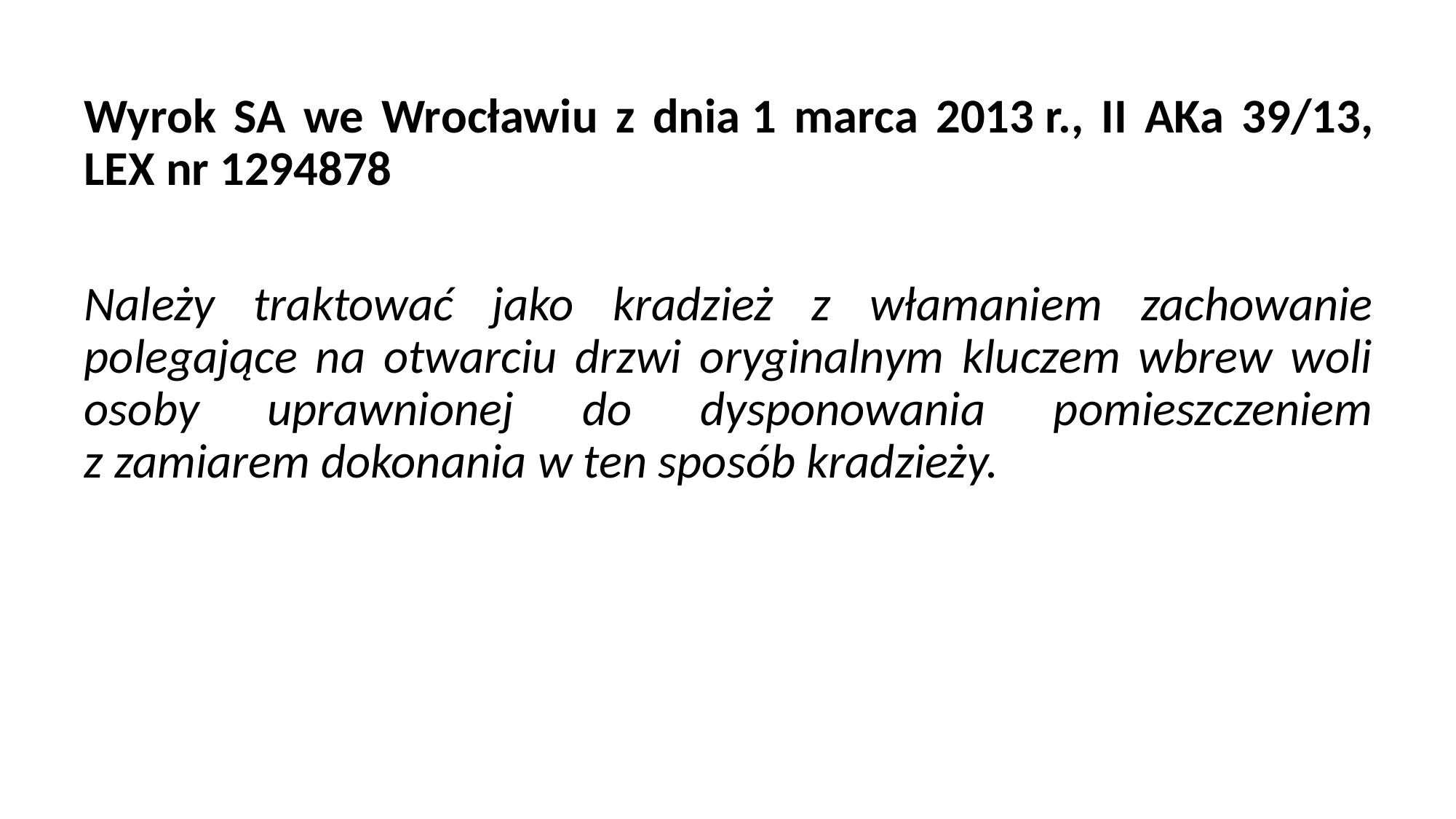

Wyrok SA we Wrocławiu z dnia 1 marca 2013 r., II AKa 39/13, LEX nr 1294878

Należy traktować jako kradzież z włamaniem zachowanie polegające na otwarciu drzwi oryginalnym kluczem wbrew woli osoby uprawnionej do dysponowania pomieszczeniem z zamiarem dokonania w ten sposób kradzieży.